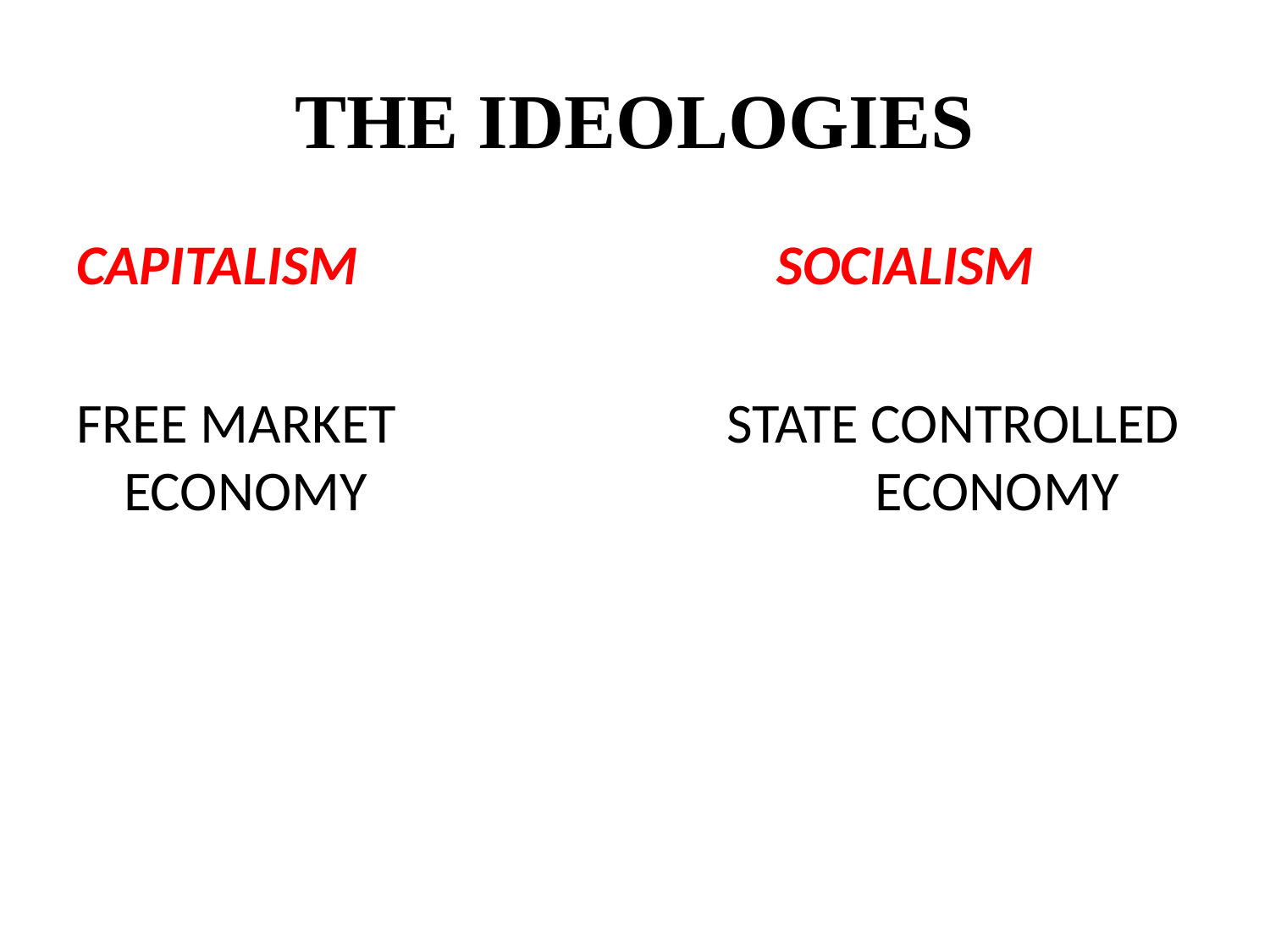

# THE IDEOLOGIES
CAPITALISM                                 SOCIALISM

FREE MARKET                          STATE CONTROLLED ECONOMY                                        ECONOMY